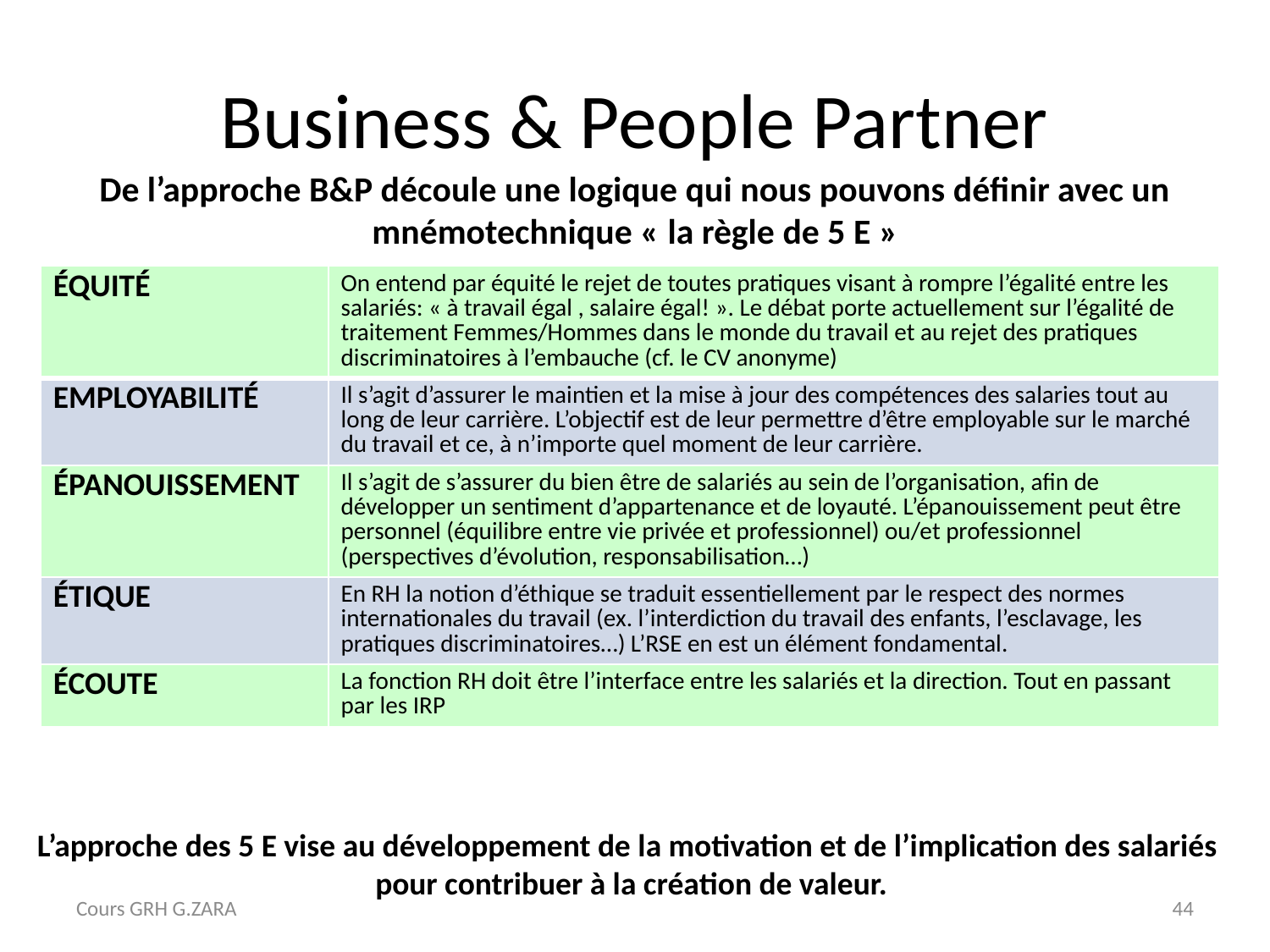

# Business & People Partner
De l’approche B&P découle une logique qui nous pouvons définir avec un mnémotechnique « la règle de 5 E »
| ÉQUITÉ | On entend par équité le rejet de toutes pratiques visant à rompre l’égalité entre les salariés: « à travail égal , salaire égal! ». Le débat porte actuellement sur l’égalité de traitement Femmes/Hommes dans le monde du travail et au rejet des pratiques discriminatoires à l’embauche (cf. le CV anonyme) |
| --- | --- |
| EMPLOYABILITÉ | Il s’agit d’assurer le maintien et la mise à jour des compétences des salaries tout au long de leur carrière. L’objectif est de leur permettre d’être employable sur le marché du travail et ce, à n’importe quel moment de leur carrière. |
| ÉPANOUISSEMENT | Il s’agit de s’assurer du bien être de salariés au sein de l’organisation, afin de développer un sentiment d’appartenance et de loyauté. L’épanouissement peut être personnel (équilibre entre vie privée et professionnel) ou/et professionnel (perspectives d’évolution, responsabilisation…) |
| ÉTIQUE | En RH la notion d’éthique se traduit essentiellement par le respect des normes internationales du travail (ex. l’interdiction du travail des enfants, l’esclavage, les pratiques discriminatoires…) L’RSE en est un élément fondamental. |
| ÉCOUTE | La fonction RH doit être l’interface entre les salariés et la direction. Tout en passant par les IRP |
L’approche des 5 E vise au développement de la motivation et de l’implication des salariés
 pour contribuer à la création de valeur.
Cours GRH G.ZARA
44